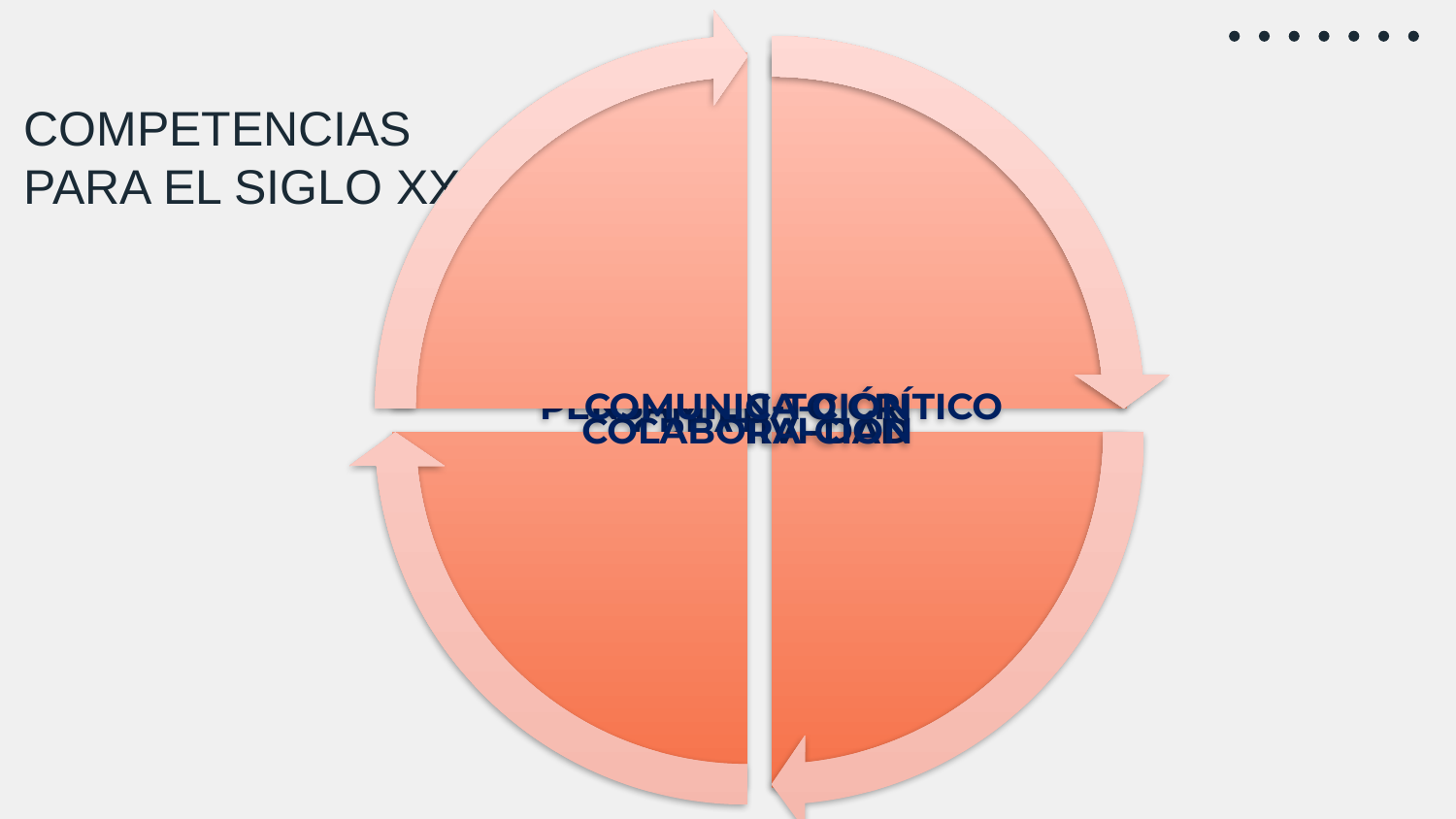

PENSAMIEN-TO CRÍTICO
CREATIVI-DAD
COLABORA-CIÓN
COMUNICA-CIÓN
# COMPETENCIAS PARA EL SIGLO XXI